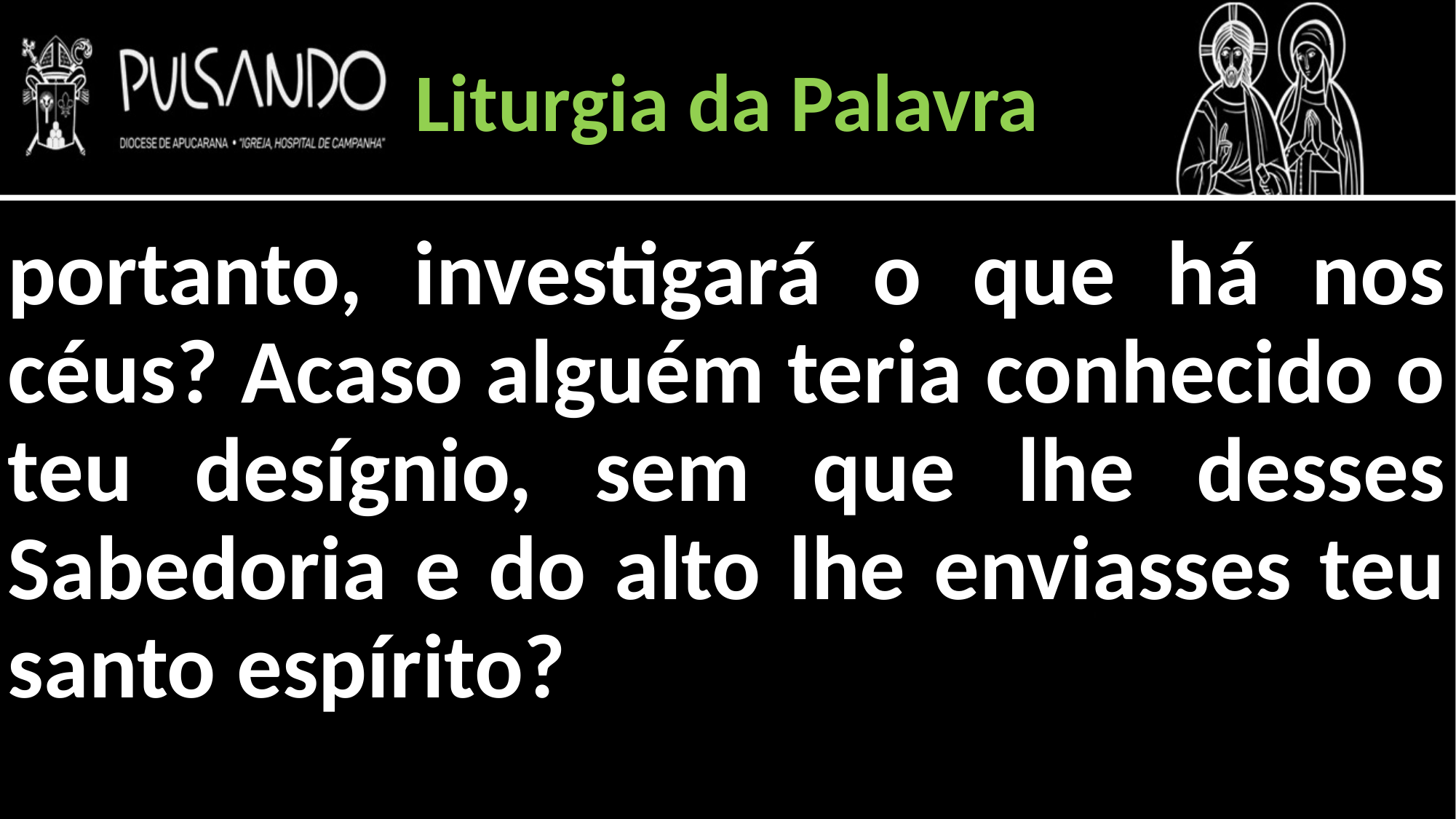

Liturgia da Palavra
portanto, investigará o que há nos céus? Acaso alguém teria conhecido o teu desígnio, sem que lhe desses Sabedoria e do alto lhe enviasses teu santo espírito?